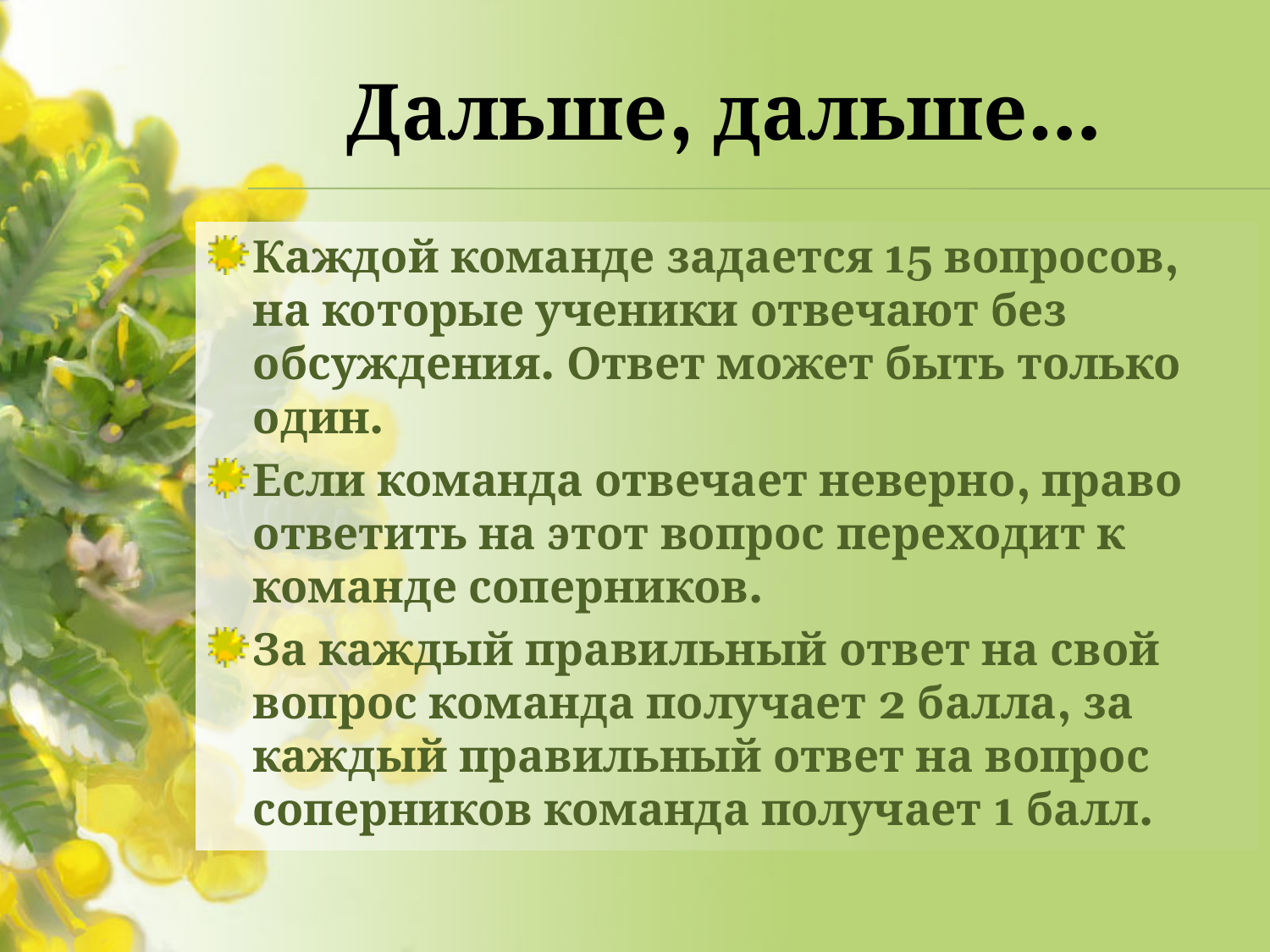

# Дальше, дальше…
Каждой команде задается 15 вопросов, на которые ученики отвечают без обсуждения. Ответ может быть только один.
Если команда отвечает неверно, право ответить на этот вопрос переходит к команде соперников.
За каждый правильный ответ на свой вопрос команда получает 2 балла, за каждый правильный ответ на вопрос соперников команда получает 1 балл.